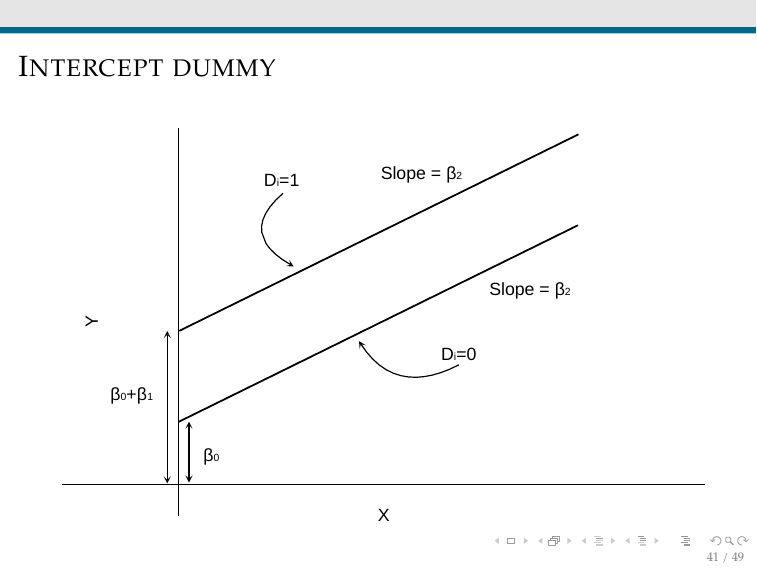

INTERCEPT DUMMY

Slope = β2
Di=1

Slope = β2

Di=0
Y

β0+β1

β0

X
41 / 49